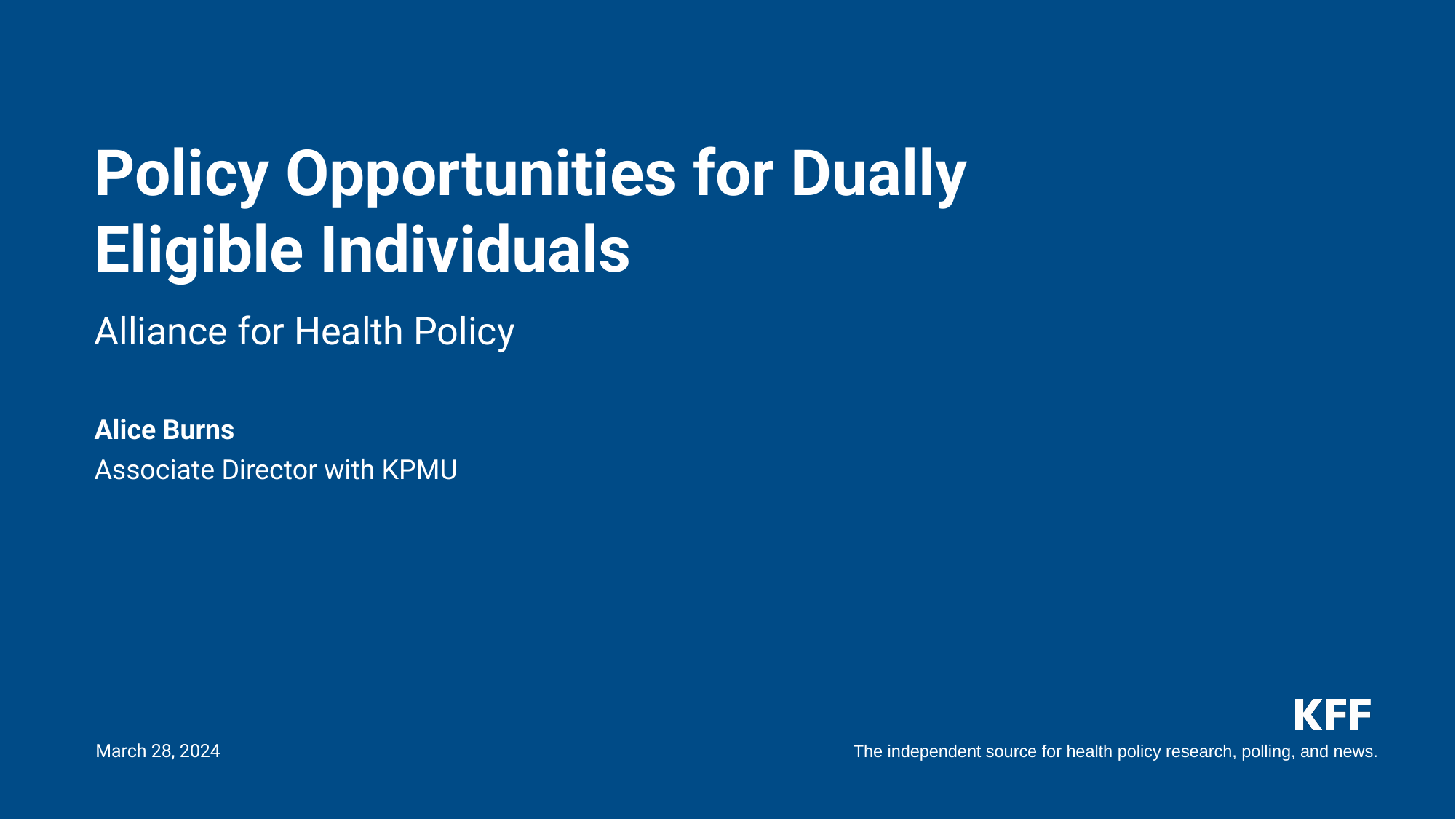

# Policy Opportunities for Dually Eligible Individuals
Alliance for Health Policy
Alice Burns
Associate Director with KPMU
March 28, 2024